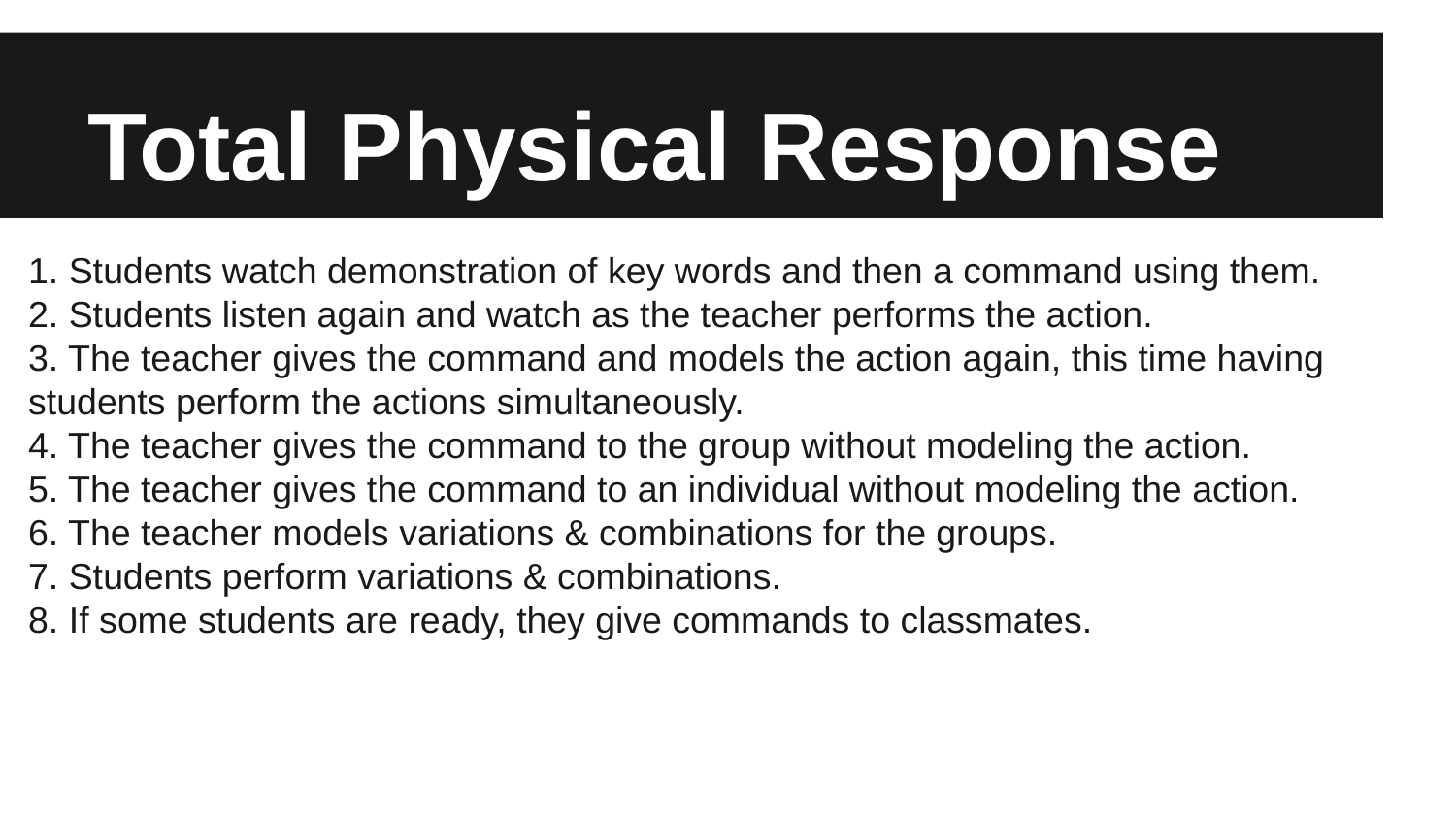

# Total Physical Response
1. Students watch demonstration of key words and then a command using them.
2. Students listen again and watch as the teacher performs the action.
3. The teacher gives the command and models the action again, this time having
students perform the actions simultaneously.
4. The teacher gives the command to the group without modeling the action.
5. The teacher gives the command to an individual without modeling the action.
6. The teacher models variations & combinations for the groups.
7. Students perform variations & combinations.
8. If some students are ready, they give commands to classmates.